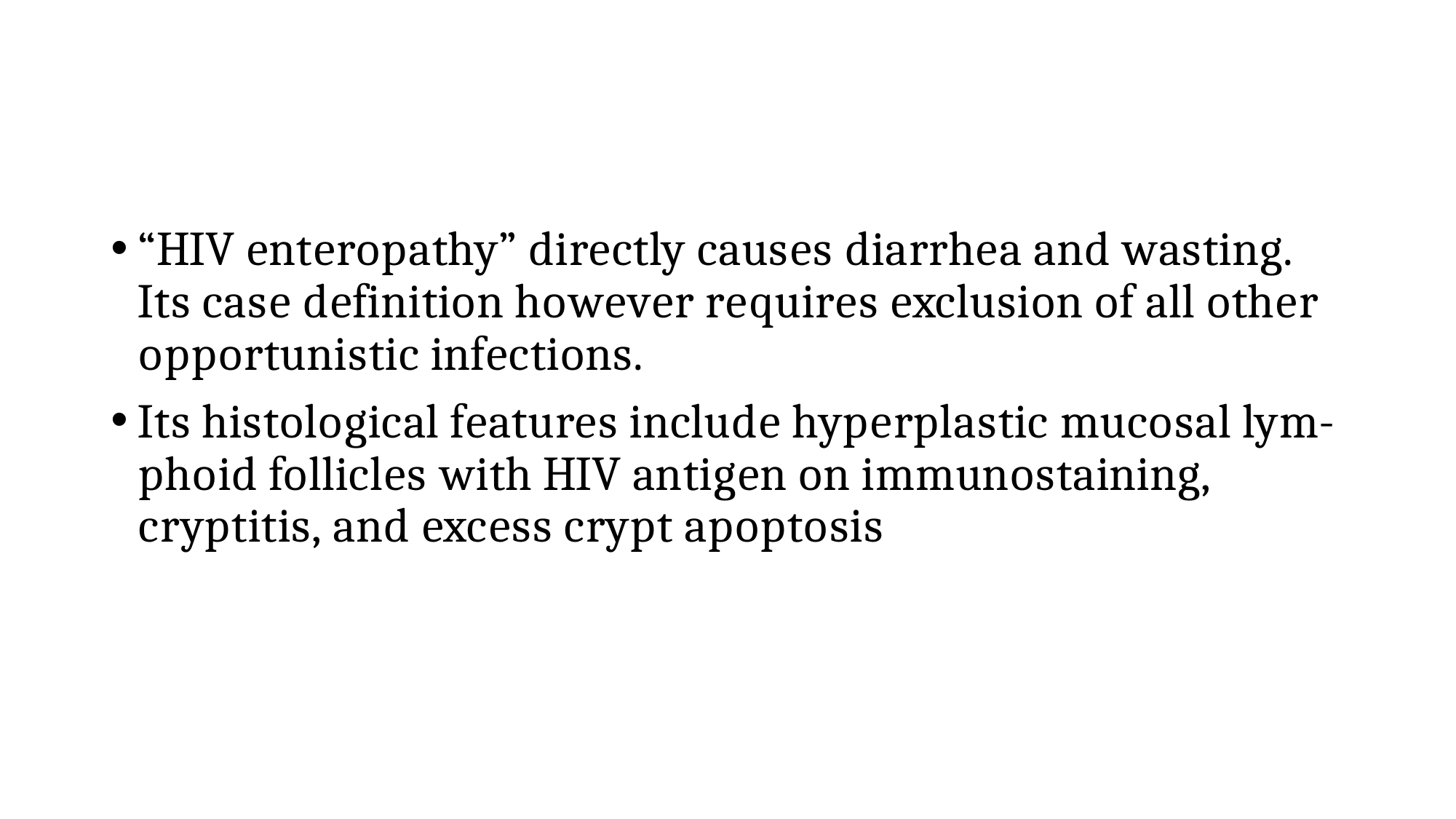

#
“HIV enteropathy” directly causes diarrhea and wasting. Its case definition however requires exclusion of all other opportunistic infections.
Its histological features include hyperplastic mucosal lym-phoid follicles with HIV antigen on immunostaining, cryptitis, and excess crypt apoptosis